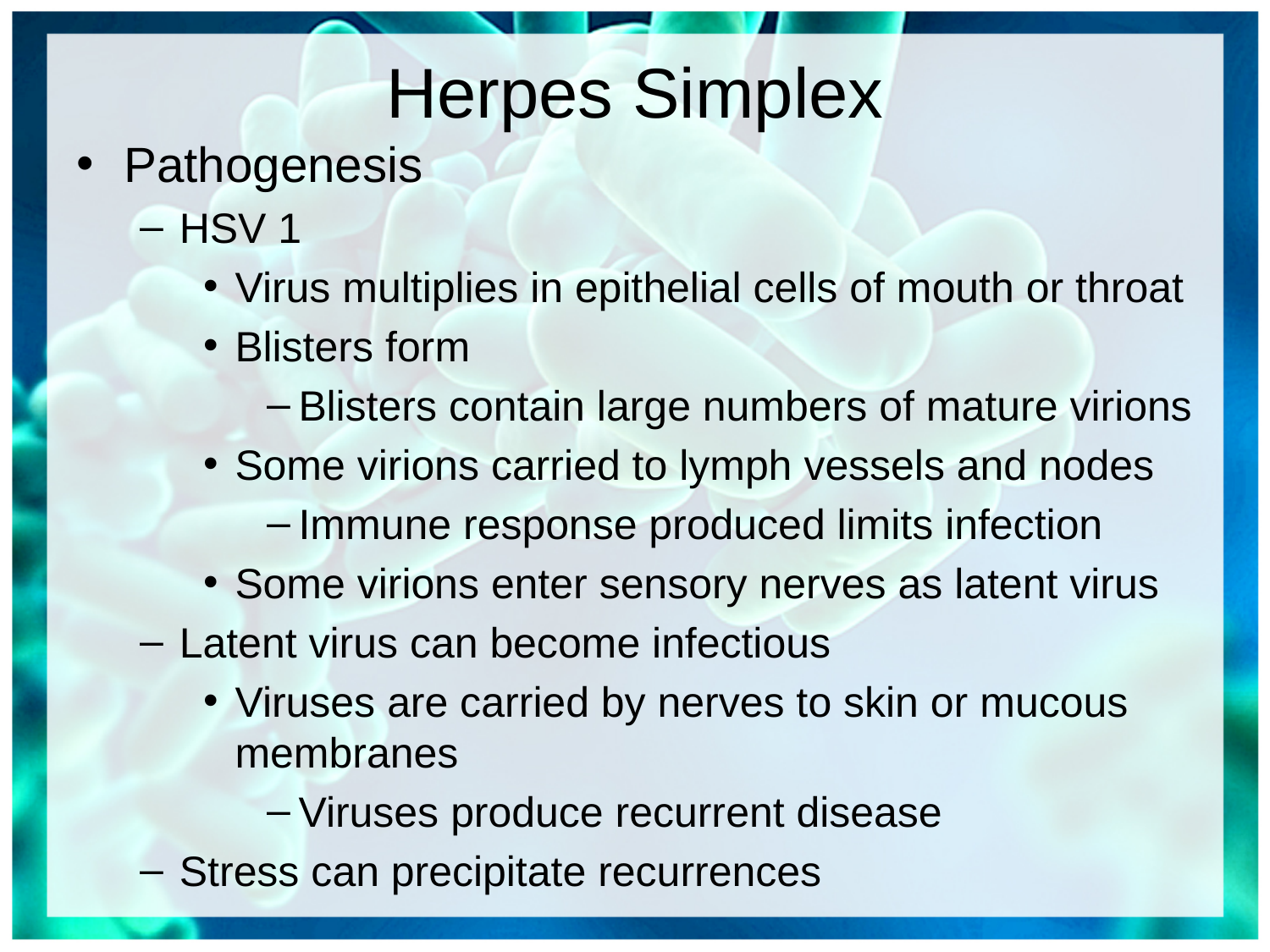

# Herpes Simplex
Pathogenesis
HSV 1
Virus multiplies in epithelial cells of mouth or throat
Blisters form
Blisters contain large numbers of mature virions
Some virions carried to lymph vessels and nodes
Immune response produced limits infection
Some virions enter sensory nerves as latent virus
Latent virus can become infectious
Viruses are carried by nerves to skin or mucous membranes
Viruses produce recurrent disease
Stress can precipitate recurrences